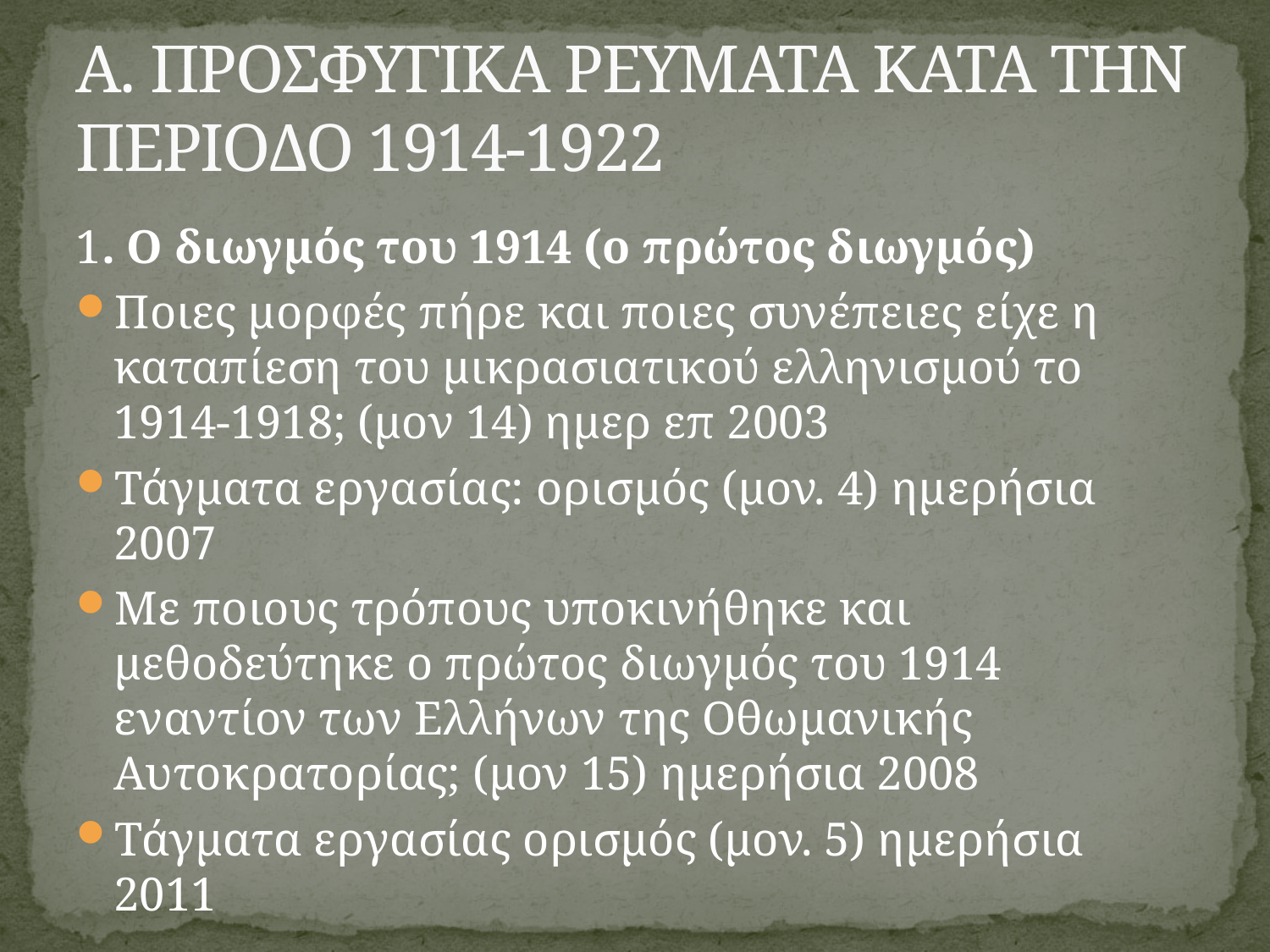

# Α. ΠΡΟΣΦΥΓΙΚΑ ΡΕΥΜΑΤΑ ΚΑΤΑ ΤΗΝ ΠΕΡΙΟΔΟ 1914-1922
1. Ο διωγμός του 1914 (ο πρώτος διωγμός)
Ποιες μορφές πήρε και ποιες συνέπειες είχε η καταπίεση του μικρασιατικού ελληνισμού το 1914-1918; (μον 14) ημερ επ 2003
Τάγματα εργασίας: ορισμός (μον. 4) ημερήσια 2007
Με ποιους τρόπους υποκινήθηκε και μεθοδεύτηκε ο πρώτος διωγμός του 1914 εναντίον των Ελλήνων της Οθωμανικής Αυτοκρατορίας; (μον 15) ημερήσια 2008
Τάγματα εργασίας ορισμός (μον. 5) ημερήσια 2011